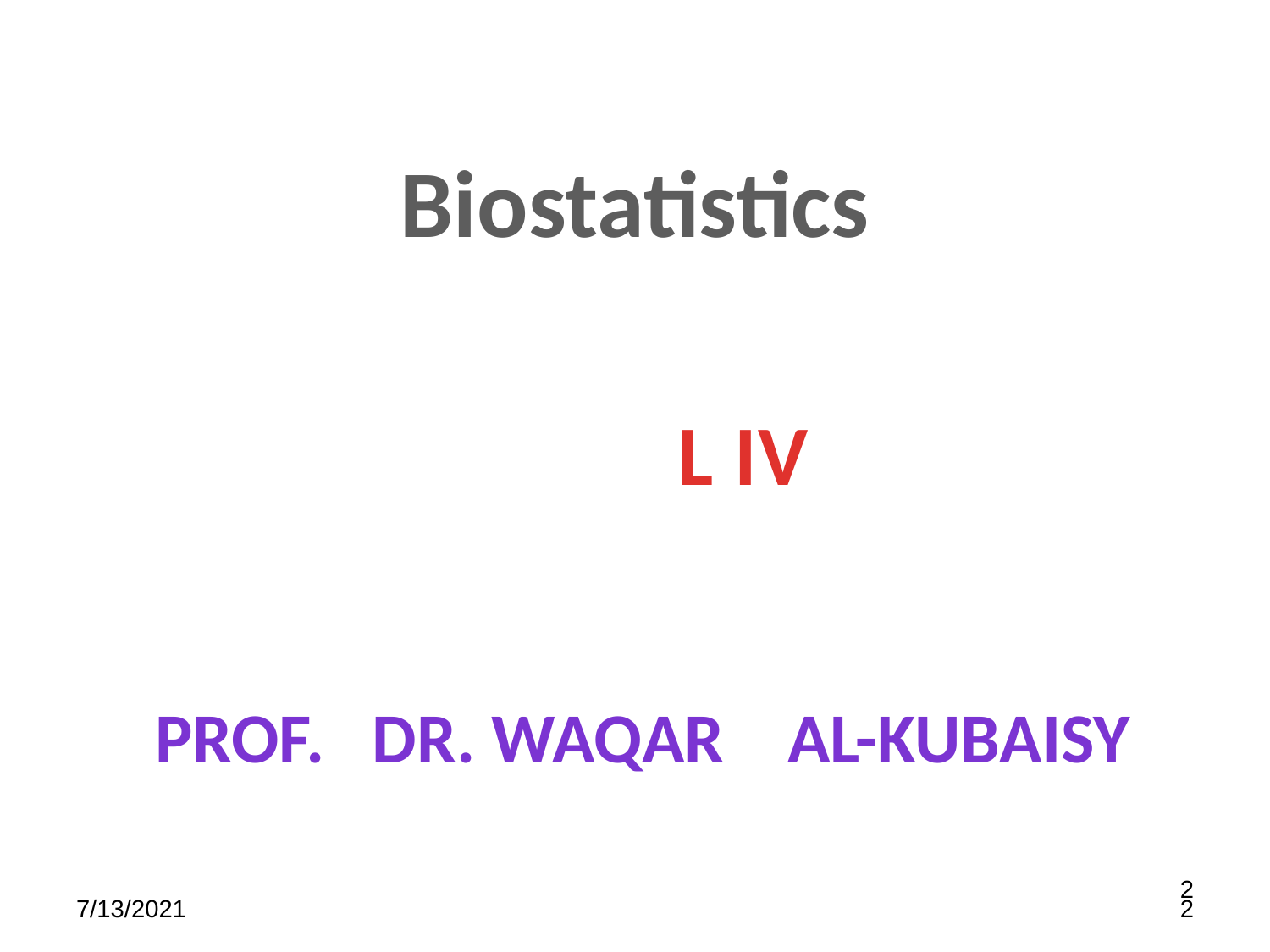

Biostatistics
L IV

Prof.   Dr. WAQAR    AL-KUBAISY
2
7/13/2021
2